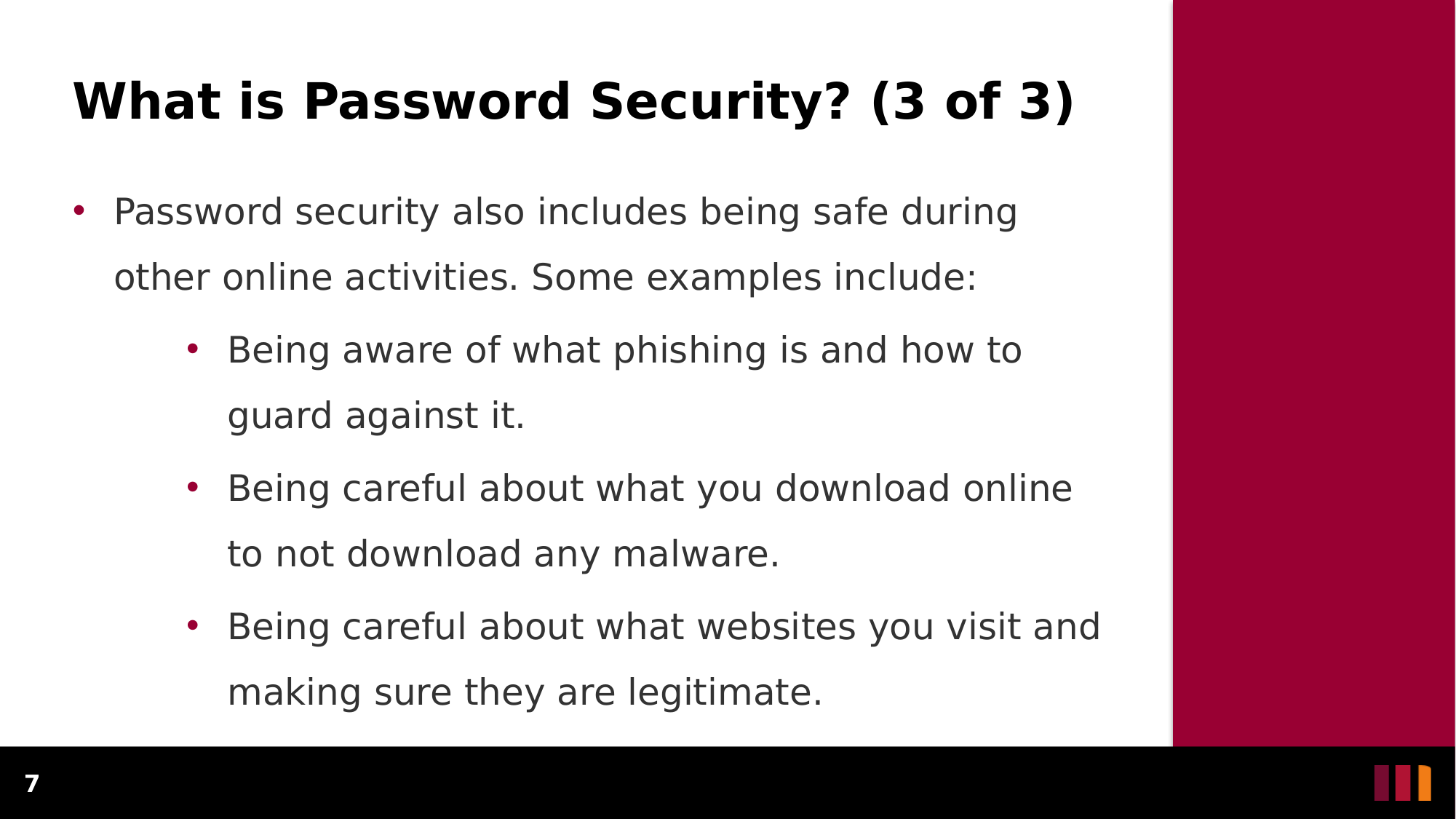

# What is Password Security? (3 of 3)
Password security also includes being safe during other online activities. Some examples include:
Being aware of what phishing is and how to guard against it.
Being careful about what you download online to not download any malware.
Being careful about what websites you visit and making sure they are legitimate.
7